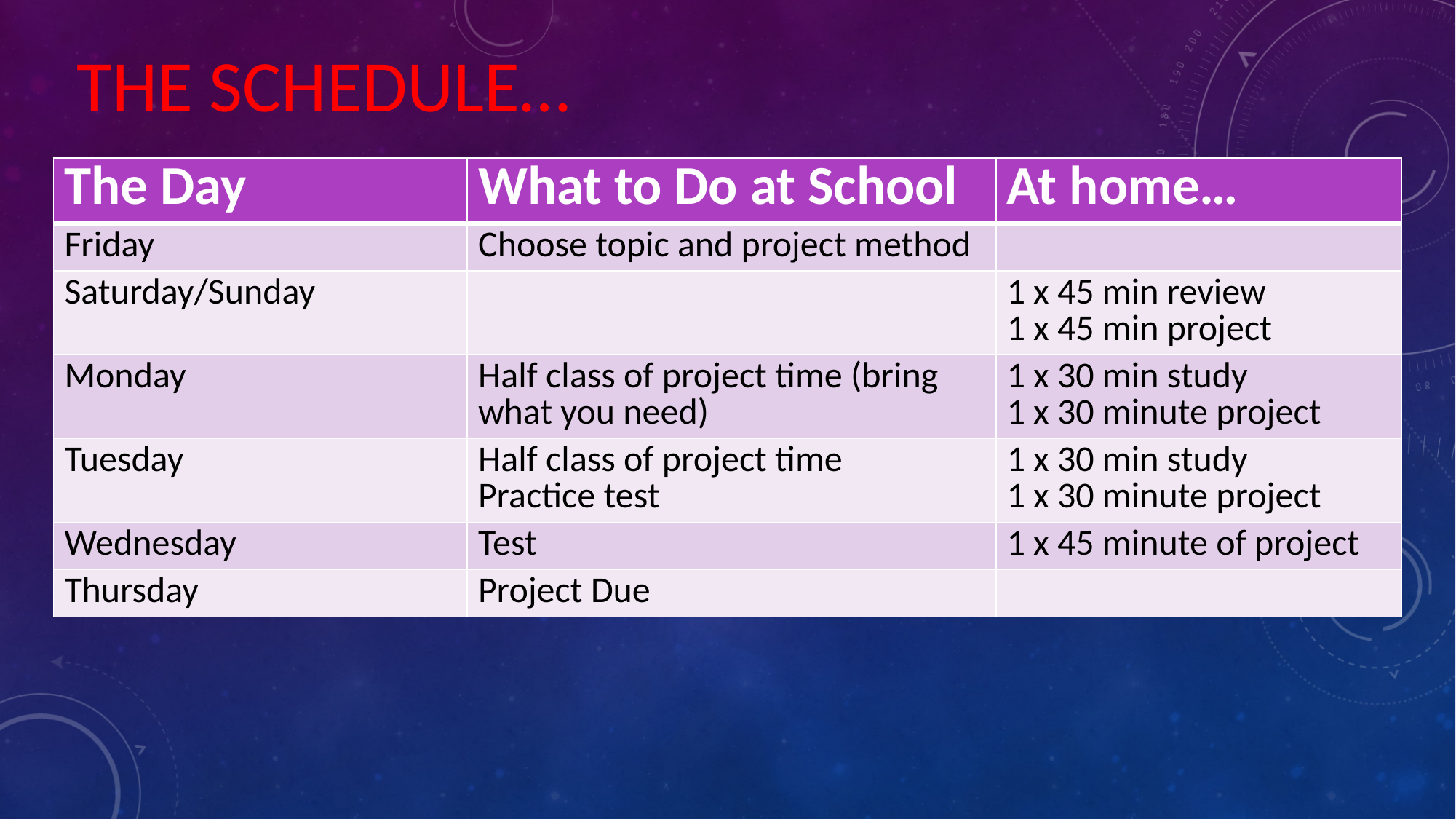

# The Schedule…
| The Day | What to Do at School | At home… |
| --- | --- | --- |
| Friday | Choose topic and project method |  |
| Saturday/Sunday |  | 1 x 45 min review 1 x 45 min project |
| Monday | Half class of project time (bring what you need) | 1 x 30 min study 1 x 30 minute project |
| Tuesday | Half class of project time Practice test | 1 x 30 min study 1 x 30 minute project |
| Wednesday | Test | 1 x 45 minute of project |
| Thursday | Project Due |  |